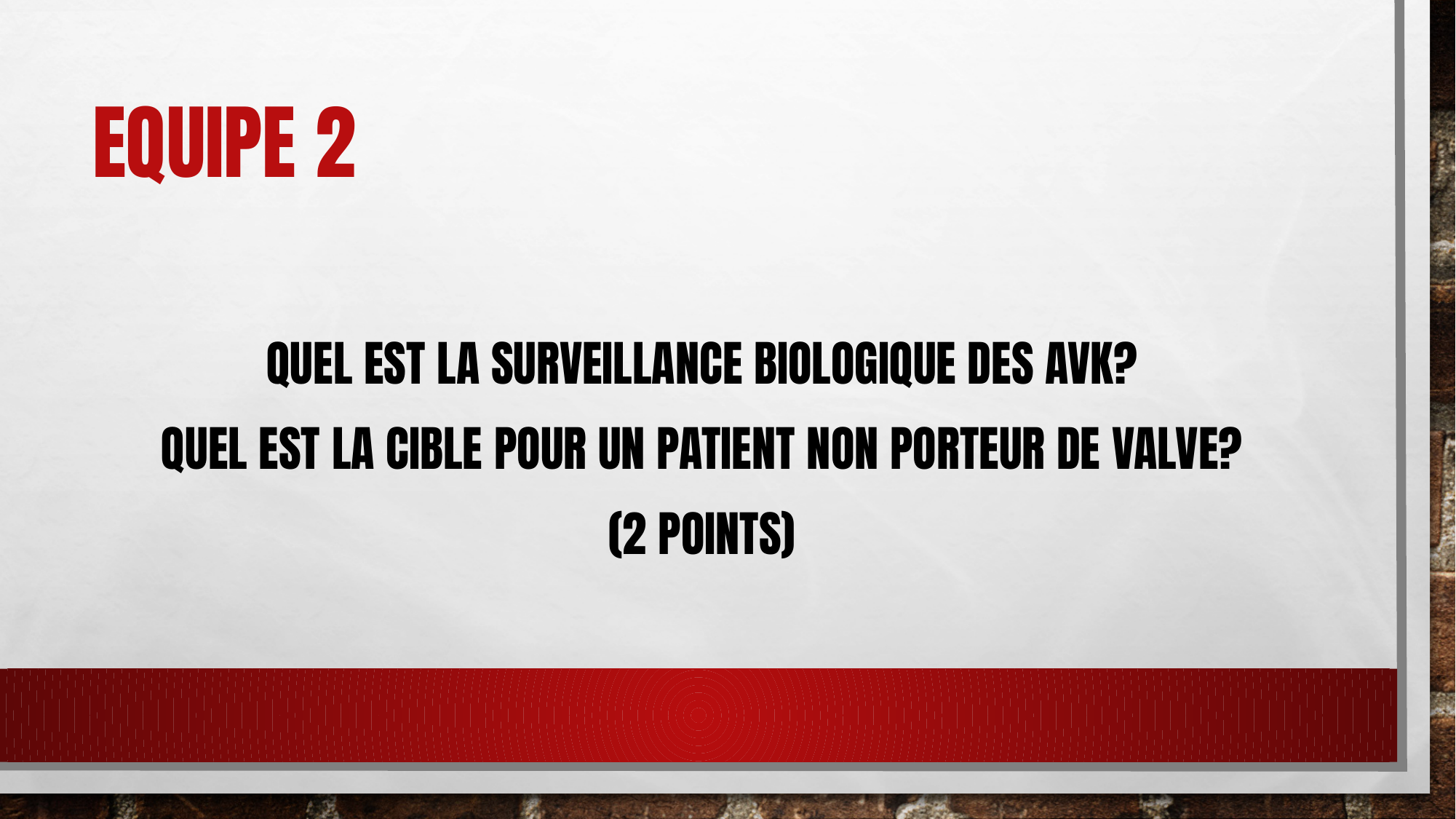

# Equipe 2
Quel est la surveillance biologique des AVK?
Quel est la cible pour un patient non porteur de valve?
(2 points)